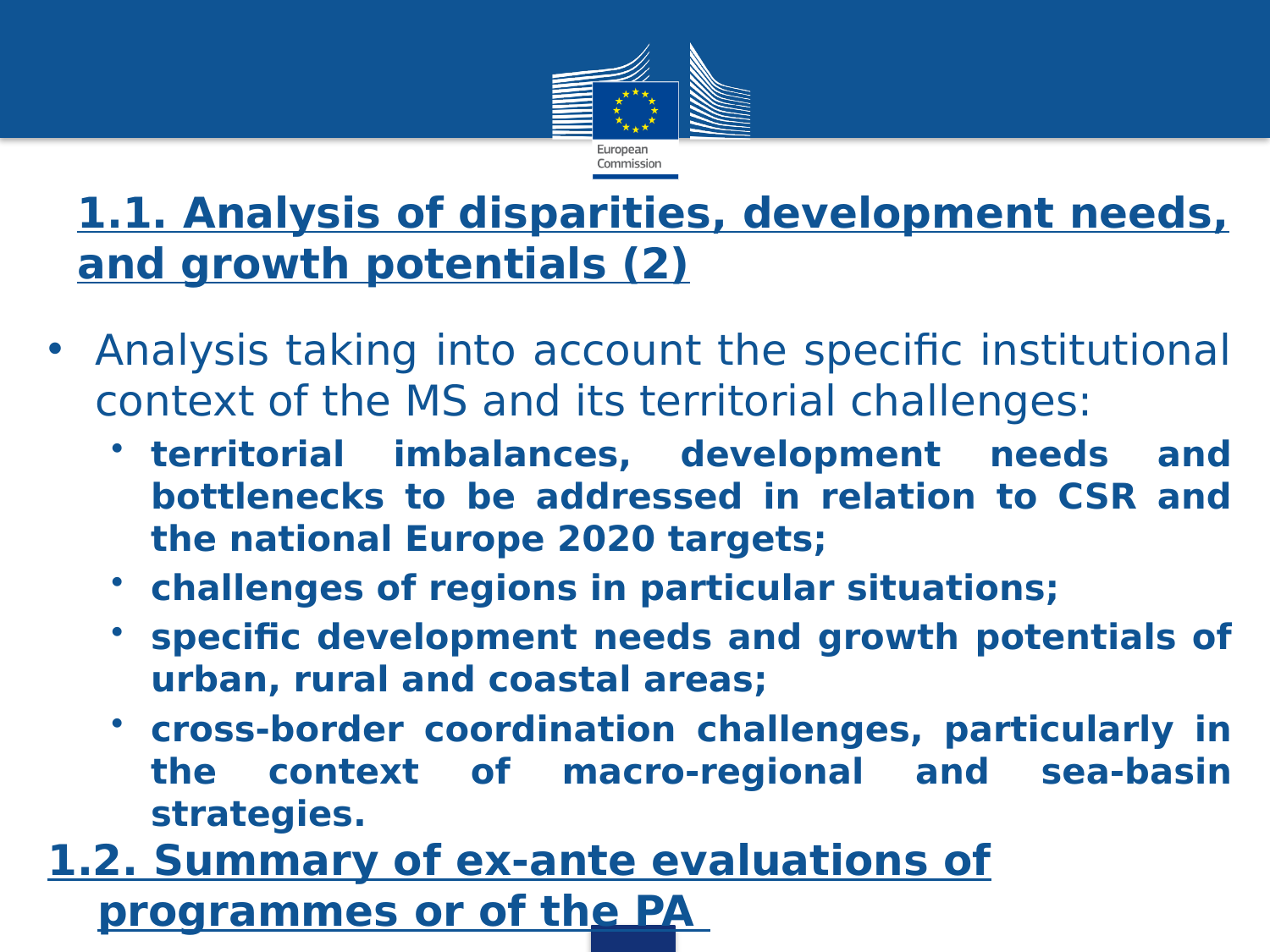

# 1.1. Analysis of disparities, development needs, and growth potentials (2)
Analysis taking into account the specific institutional context of the MS and its territorial challenges:
territorial imbalances, development needs and bottlenecks to be addressed in relation to CSR and the national Europe 2020 targets;
challenges of regions in particular situations;
specific development needs and growth potentials of urban, rural and coastal areas;
cross-border coordination challenges, particularly in the context of macro-regional and sea-basin strategies.
1.2. Summary of ex-ante evaluations of programmes or of the PA